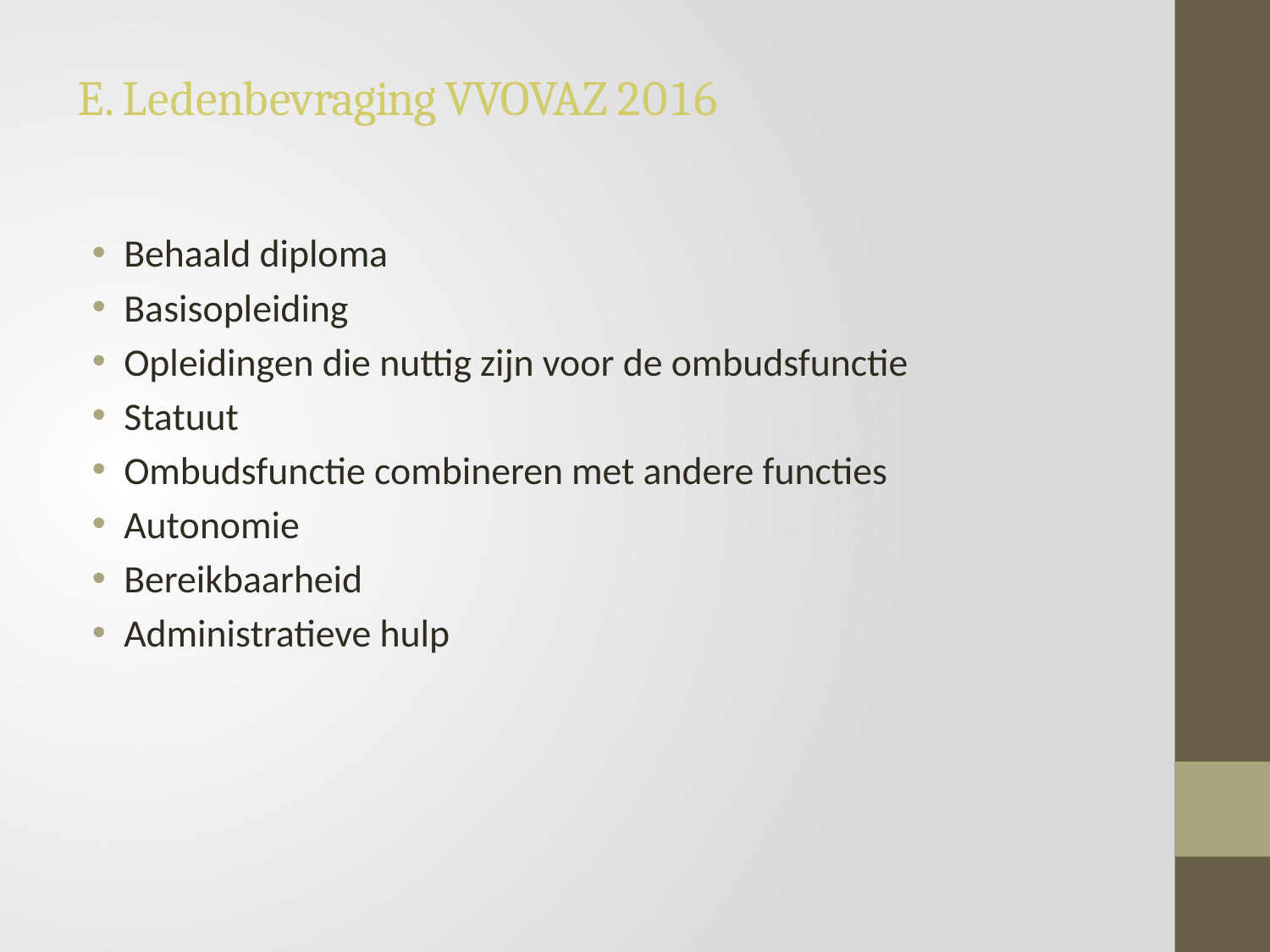

# E. Ledenbevraging VVOVAZ 2016
Behaald diploma
Basisopleiding
Opleidingen die nuttig zijn voor de ombudsfunctie
Statuut
Ombudsfunctie combineren met andere functies
Autonomie
Bereikbaarheid
Administratieve hulp